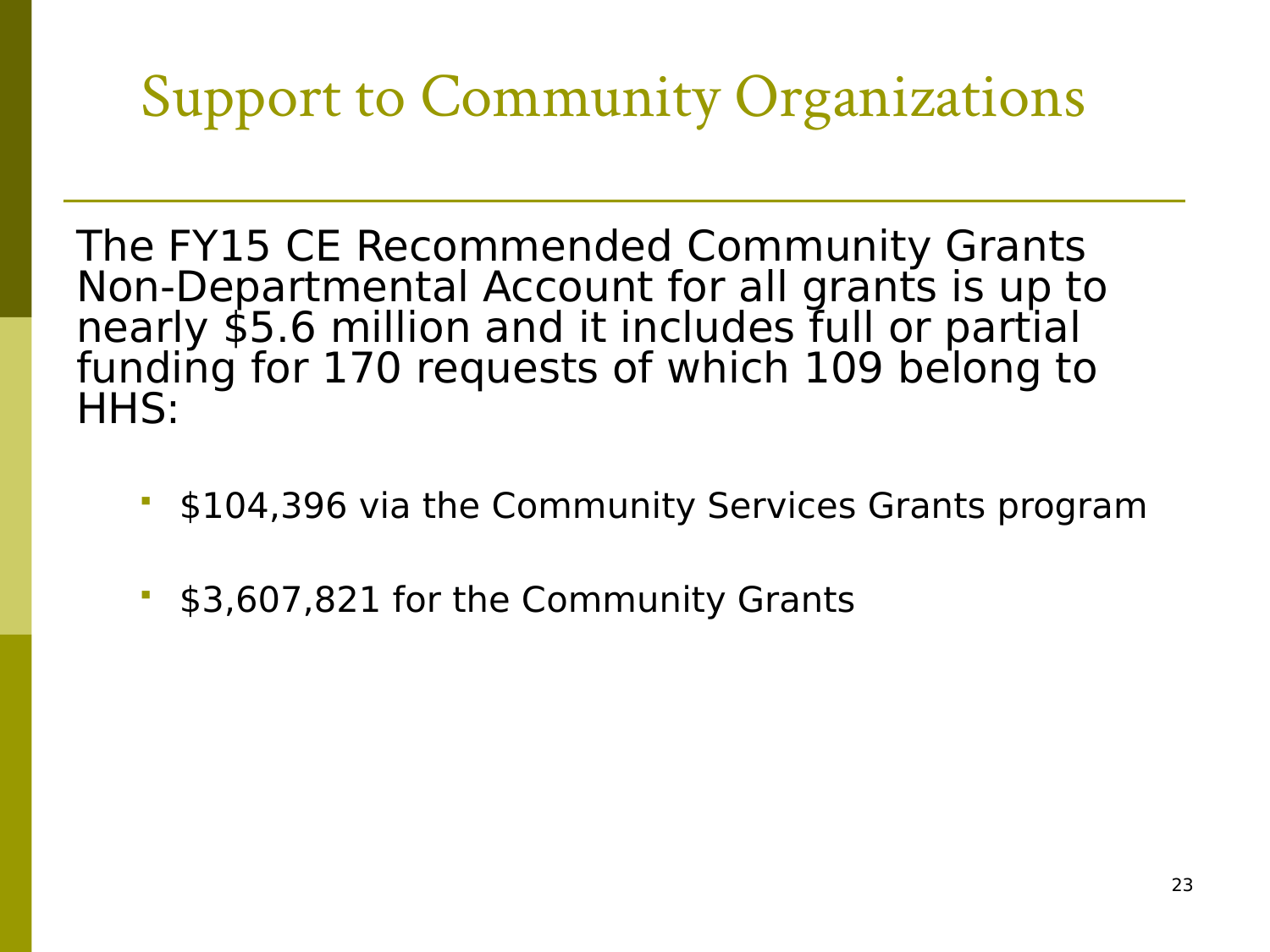

The FY15 CE Recommended Community Grants Non-Departmental Account for all grants is up to nearly $5.6 million and it includes full or partial funding for 170 requests of which 109 belong to HHS:

$104,396 via the Community Services Grants program

$3,607,821 for the Community Grants

Support to Community Organizations
23